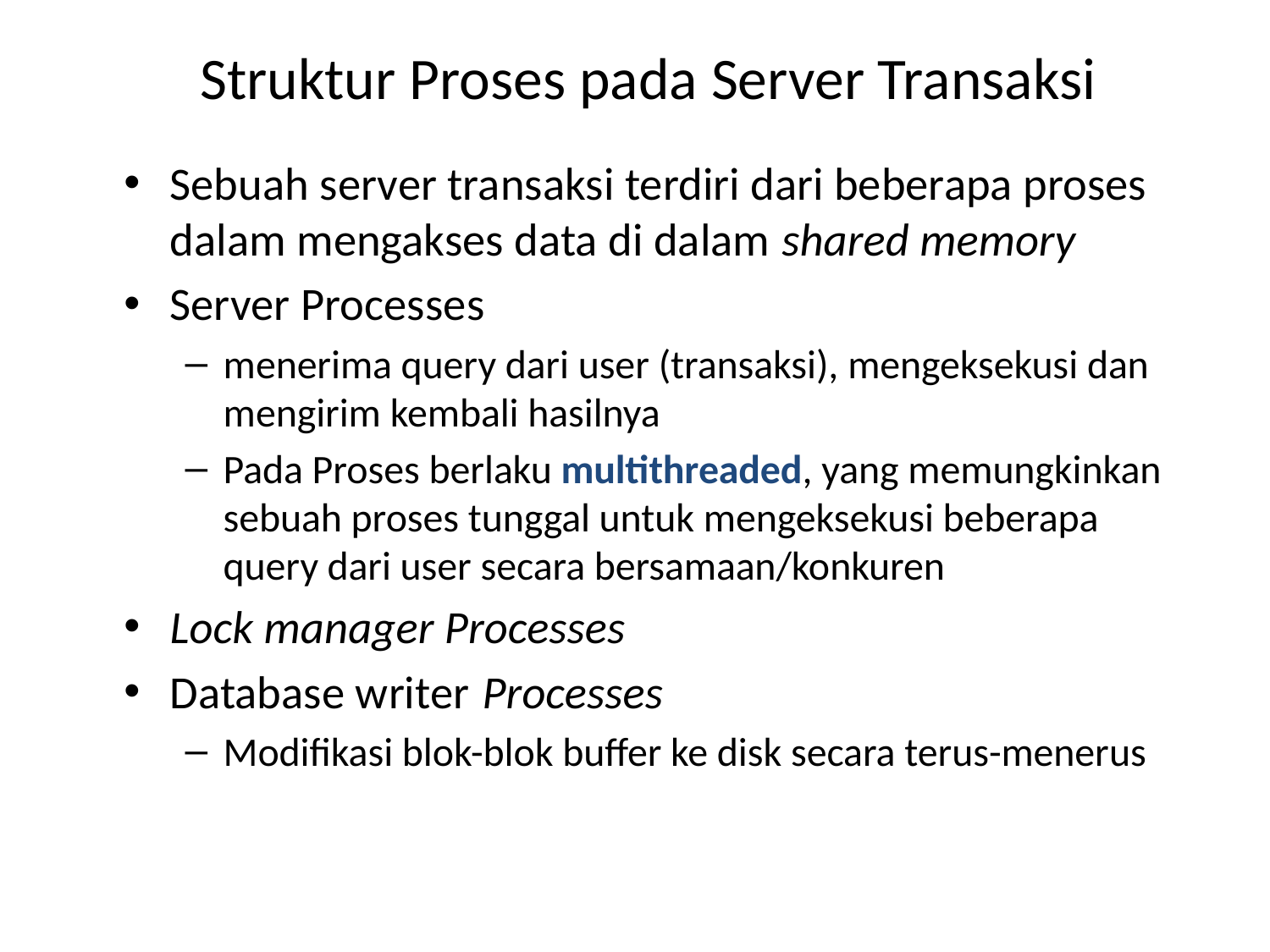

# Struktur Proses pada Server Transaksi
Sebuah server transaksi terdiri dari beberapa proses dalam mengakses data di dalam shared memory
Server Processes
menerima query dari user (transaksi), mengeksekusi dan mengirim kembali hasilnya
Pada Proses berlaku multithreaded, yang memungkinkan sebuah proses tunggal untuk mengeksekusi beberapa query dari user secara bersamaan/konkuren
Lock manager Processes
Database writer 	Processes
Modifikasi blok-blok buffer ke disk secara terus-menerus